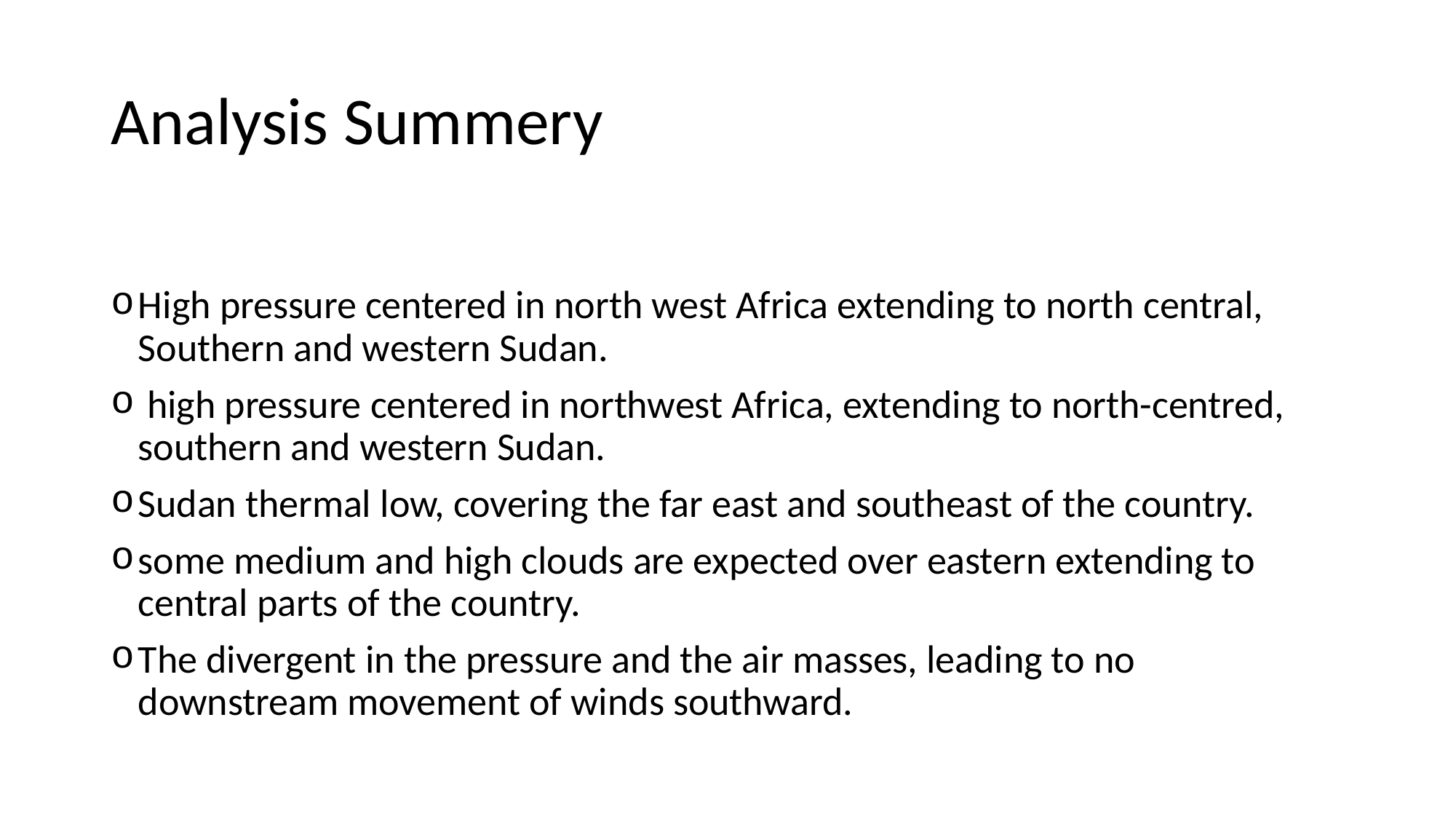

# Analysis Summery

High pressure centered in north west Africa extending to north central, Southern and western Sudan.
 high pressure centered in northwest Africa, extending to north-centred, southern and western Sudan.
Sudan thermal low, covering the far east and southeast of the country.
some medium and high clouds are expected over eastern extending to central parts of the country.
The divergent in the pressure and the air masses, leading to no downstream movement of winds southward.